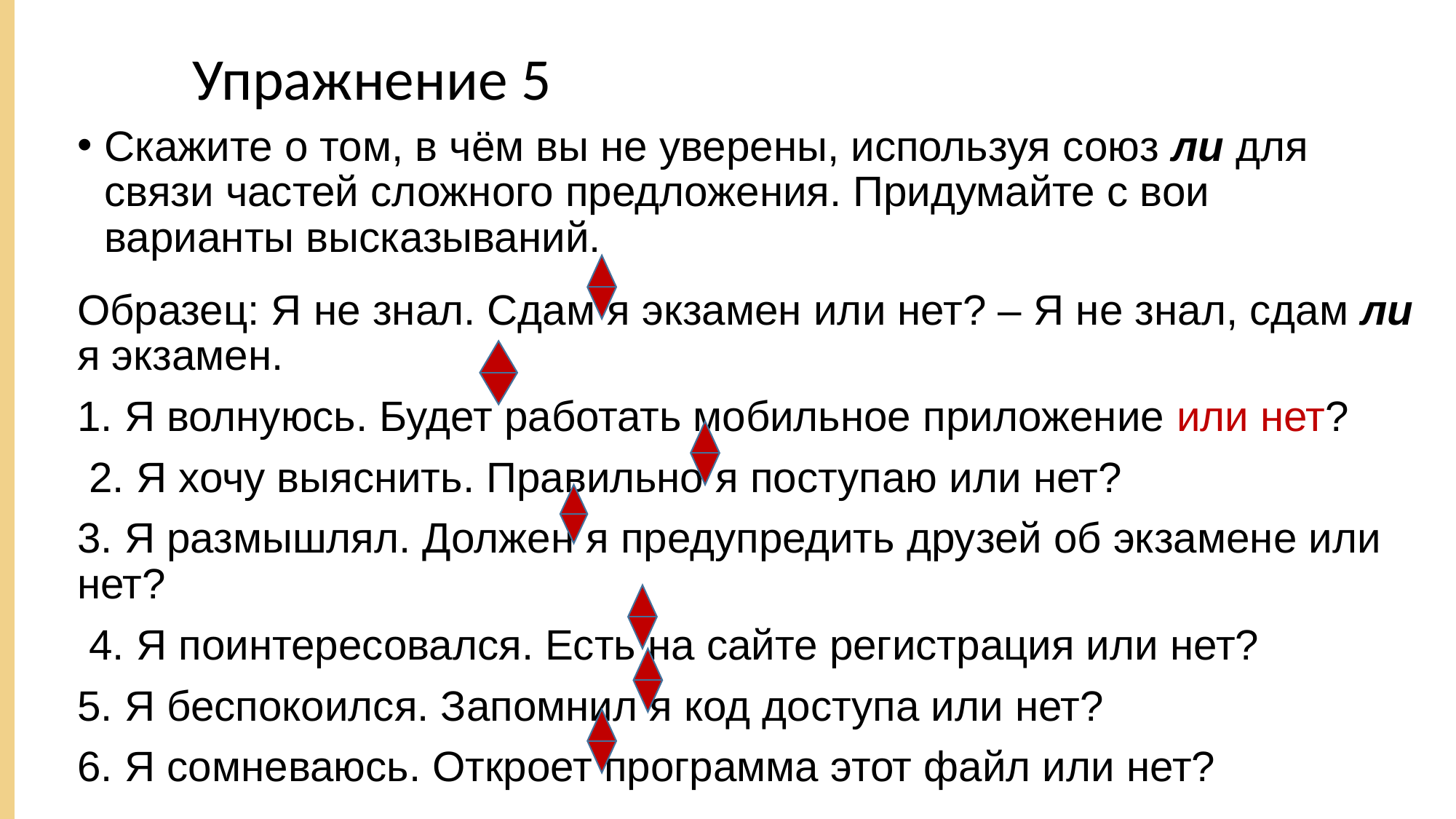

# Упражнение 5
Скажите о том, в чём вы не уверены, используя союз ли для связи частей сложного предложения. Придумайте с вои варианты высказываний.

Образец: Я не знал. Сдам я экзамен или нет? – Я не знал, сдам ли я экзамен.
1. Я волнуюсь. Будет работать мобильное приложение или нет?
 2. Я хочу выяснить. Правильно я поступаю или нет?
3. Я размышлял. Должен я предупредить друзей об экзамене или нет?
 4. Я поинтересовался. Есть на сайте регистрация или нет?
5. Я беспокоился. Запомнил я код доступа или нет?
6. Я сомневаюсь. Откроет программа этот файл или нет?